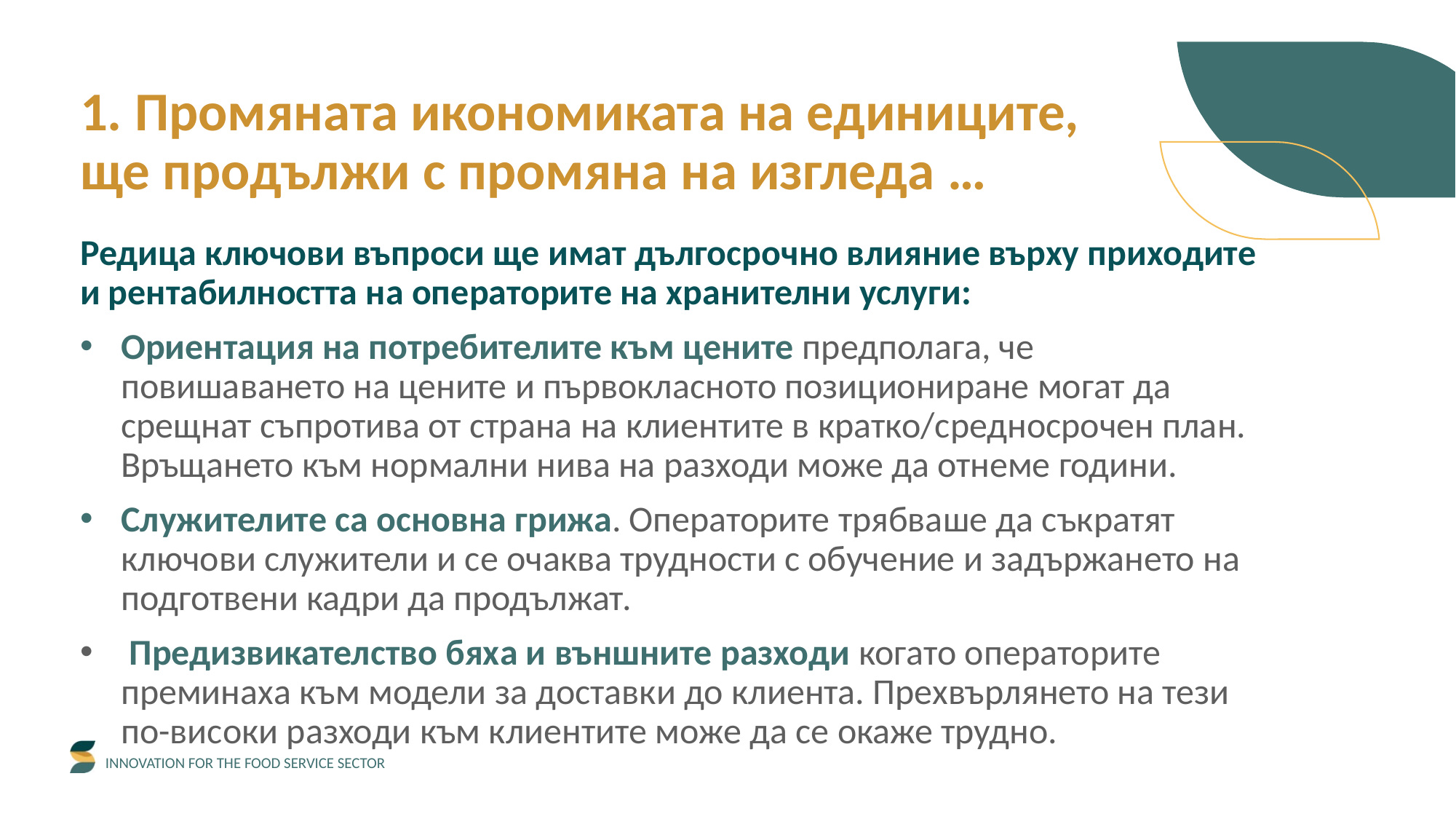

1. Промяната икономиката на единиците, ще продължи с промяна на изгледа …

Редица ключови въпроси ще имат дългосрочно влияние върху приходите и рентабилността на операторите на хранителни услуги:
Ориентация на потребителите към цените предполага, че повишаването на цените и първокласното позициониране могат да срещнат съпротива от страна на клиентите в кратко/средносрочен план. Връщането към нормални нива на разходи може да отнеме години.
Служителите са основна грижа. Операторите трябваше да съкратят ключови служители и се очаква трудности с обучение и задържането на подготвени кадри да продължат.
 Предизвикателство бяха и външните разходи когато операторите преминаха към модели за доставки до клиента. Прехвърлянето на тези по-високи разходи към клиентите може да се окаже трудно.